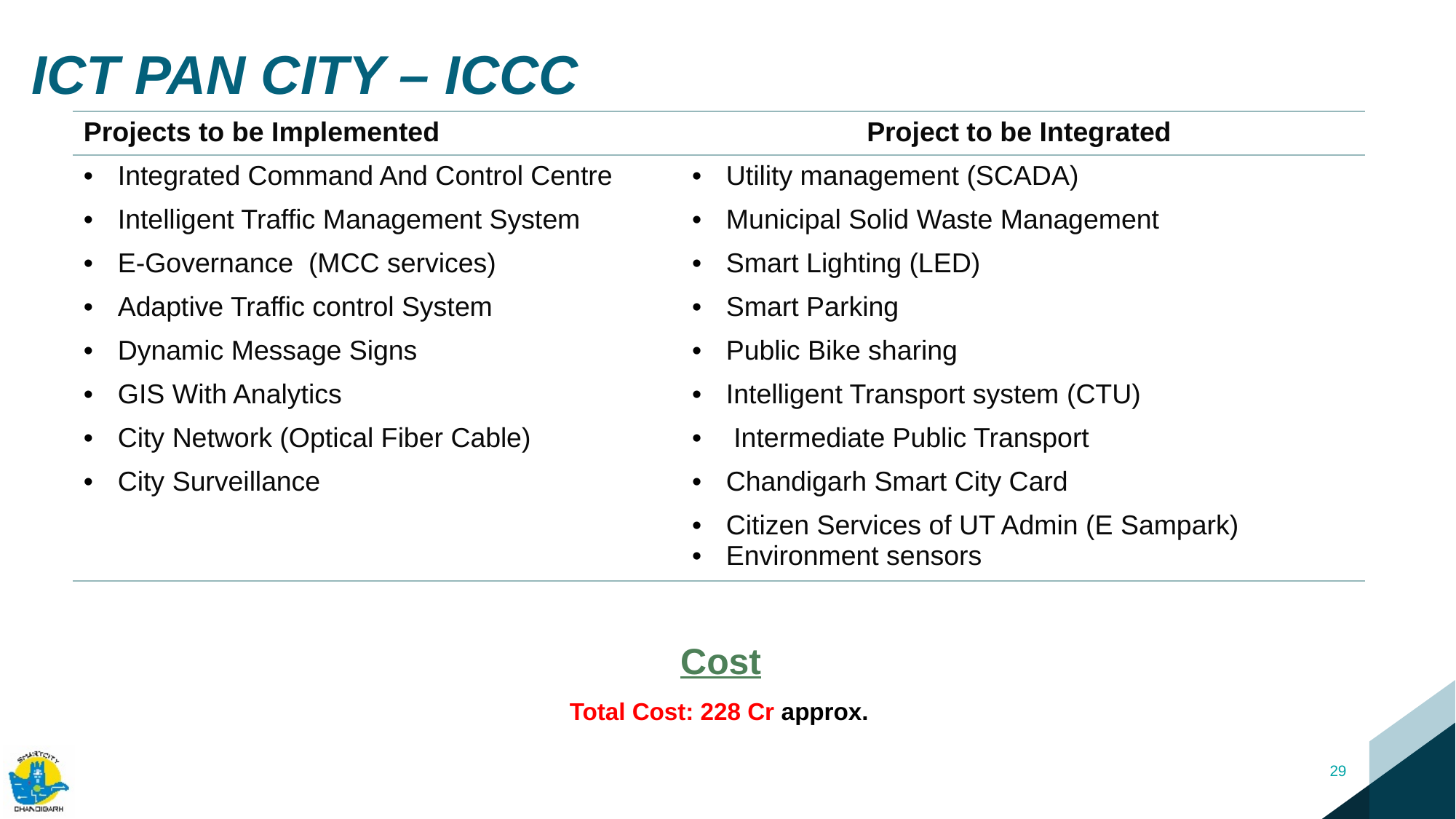

ICT PAN CITY – ICCC
| Projects to be Implemented | Project to be Integrated |
| --- | --- |
| Integrated Command And Control Centre | Utility management (SCADA) |
| Intelligent Traffic Management System | Municipal Solid Waste Management |
| E-Governance (MCC services) | Smart Lighting (LED) |
| Adaptive Traffic control System | Smart Parking |
| Dynamic Message Signs | Public Bike sharing |
| GIS With Analytics | Intelligent Transport system (CTU) |
| City Network (Optical Fiber Cable) | Intermediate Public Transport |
| City Surveillance | Chandigarh Smart City Card |
|  | Citizen Services of UT Admin (E Sampark) Environment sensors |
Cost
Total Cost: 228 Cr approx.